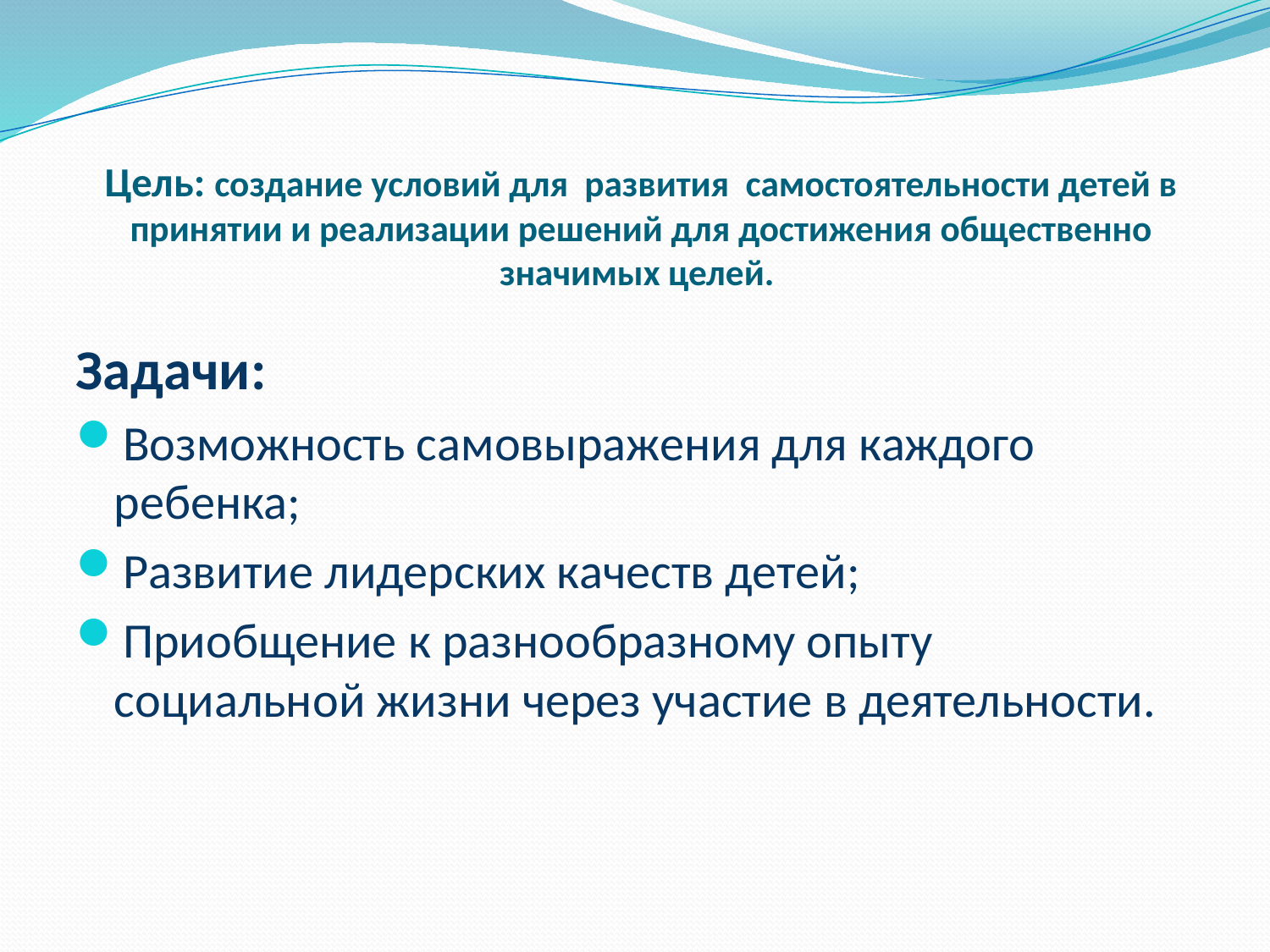

# Цель: создание условий для  развития  самостоятельности детей в принятии и реализации решений для достижения общественно значимых целей.
Задачи:
Возможность самовыражения для каждого ребенка;
Развитие лидерских качеств детей;
Приобщение к разнообразному опыту социальной жизни через участие в деятельности.